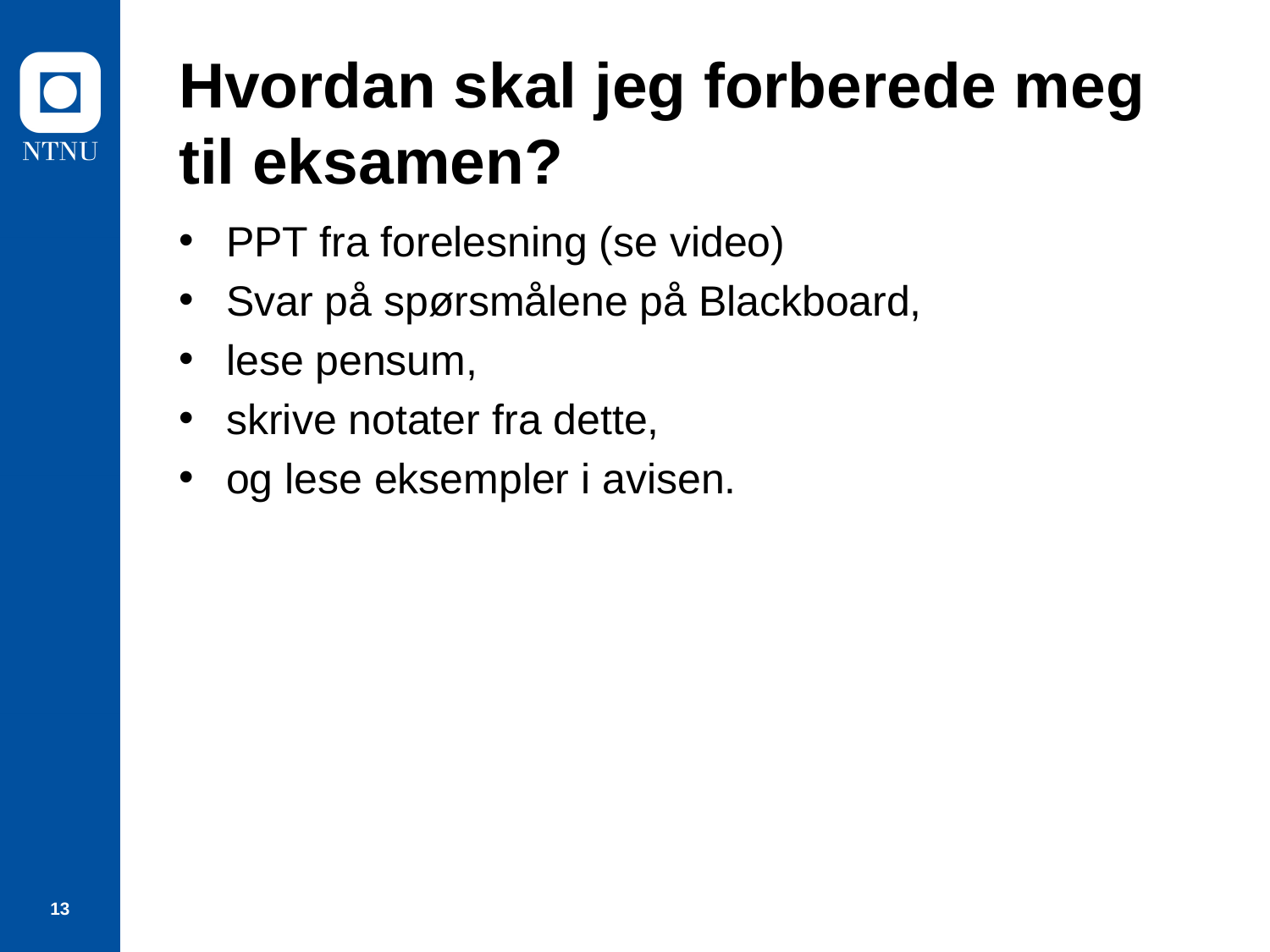

# Hvordan skal jeg forberede meg til eksamen?
PPT fra forelesning (se video)
Svar på spørsmålene på Blackboard,
lese pensum,
skrive notater fra dette,
og lese eksempler i avisen.